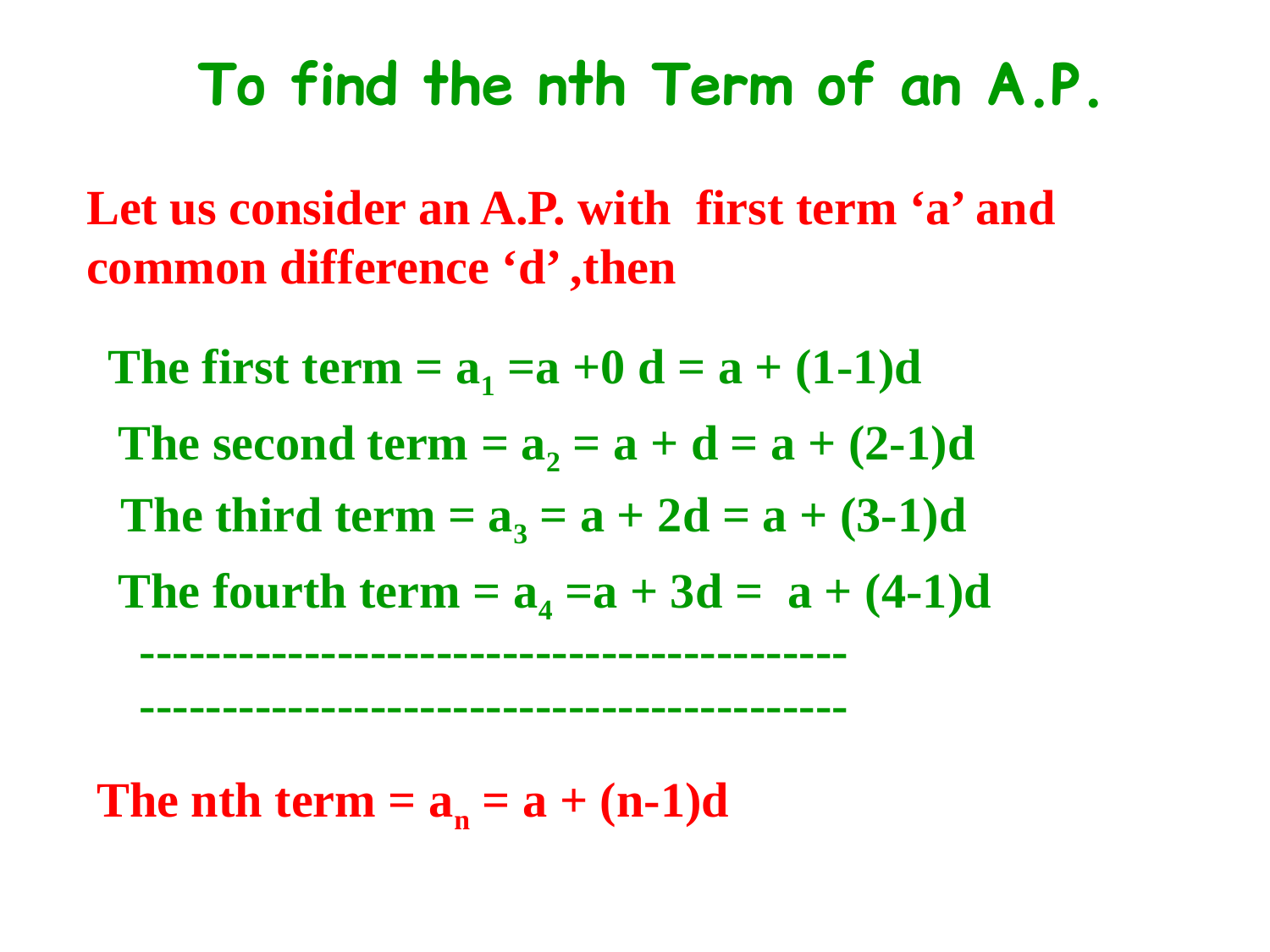

To find the nth Term of an A.P.
Let us consider an A.P. with  first term ‘a’ and common difference ‘d’ ,then
The first term = a1 =a +0 d = a + (1-1)d
The second term = a2 = a + d = a + (2-1)d
The third term = a3 = a + 2d = a + (3-1)d
The fourth term = a4 =a + 3d =  a + (4-1)d
-------------------------------------------
-------------------------------------------
The nth term = an = a + (n-1)d